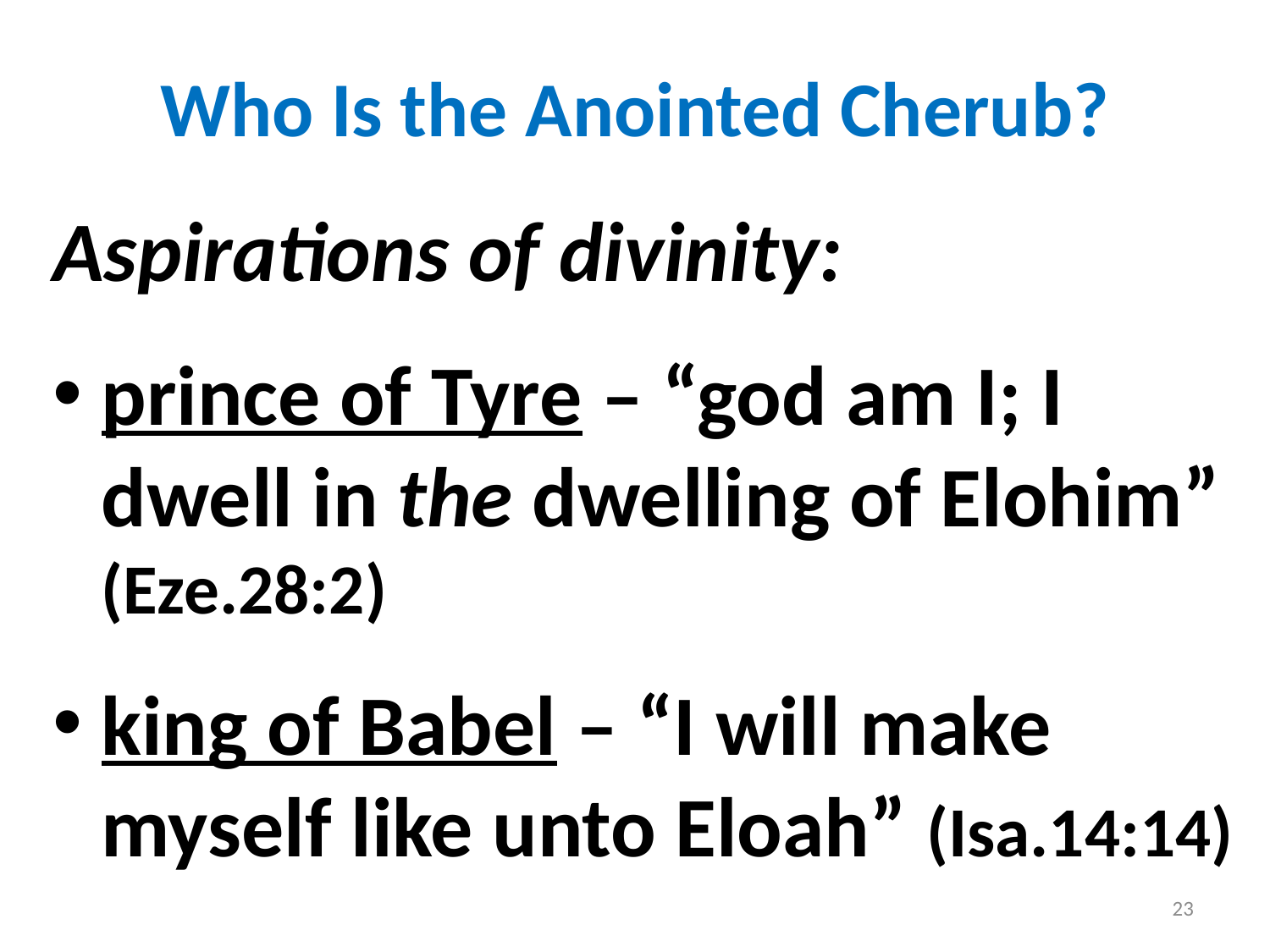

# Who Is the Anointed Cherub?
Aspirations of divinity:
prince of Tyre – “god am I; I dwell in the dwelling of Elohim” (Eze.28:2)
king of Babel – “I will make myself like unto Eloah” (Isa.14:14)
23